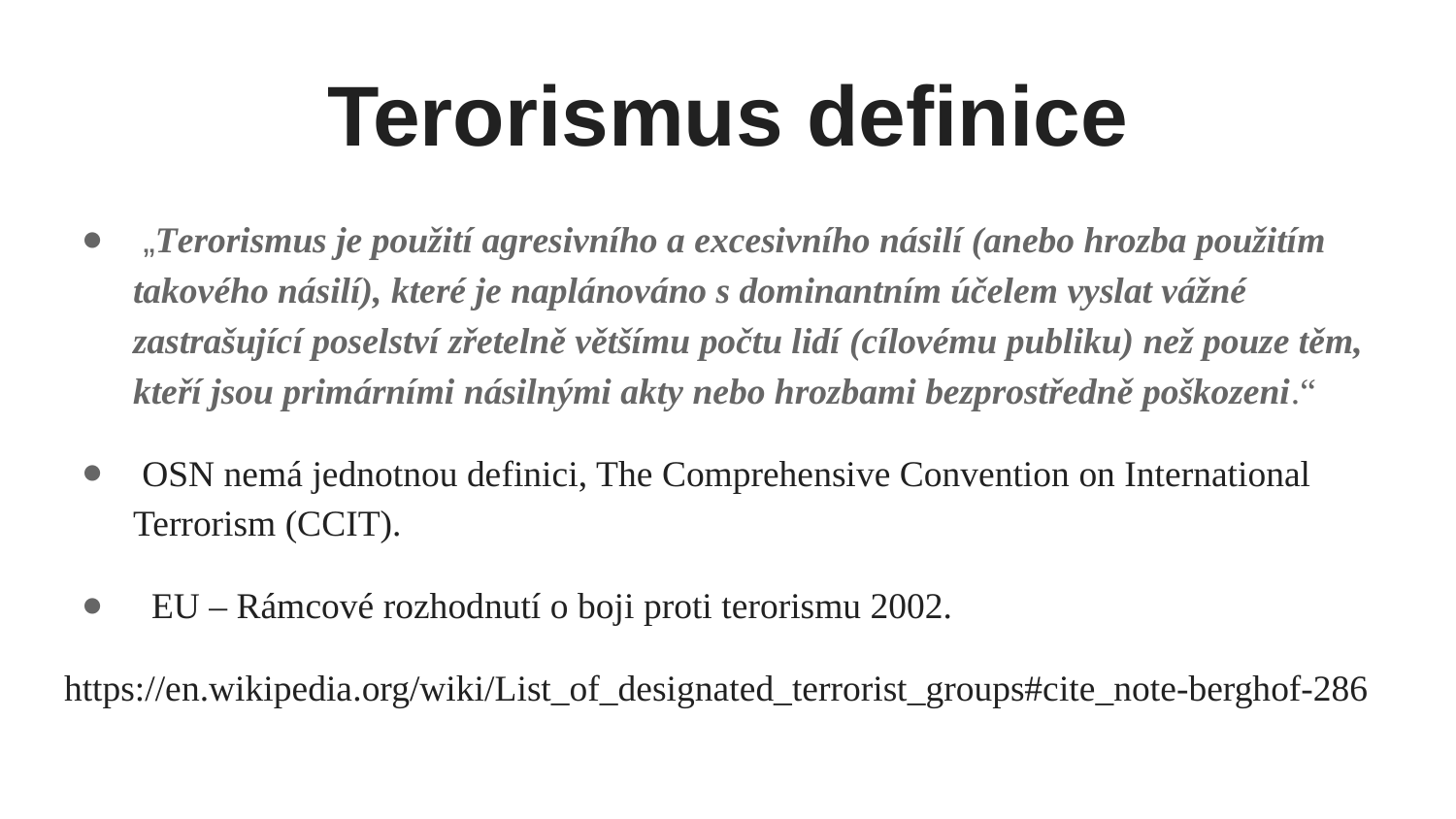

# Terorismus definice
 „Terorismus je použití agresivního a excesivního násilí (anebo hrozba použitím takového násilí), které je naplánováno s dominantním účelem vyslat vážné zastrašující poselství zřetelně většímu počtu lidí (cílovému publiku) než pouze těm, kteří jsou primárními násilnými akty nebo hrozbami bezprostředně poškozeni.“
 OSN nemá jednotnou definici, The Comprehensive Convention on International Terrorism (CCIT).
  EU – Rámcové rozhodnutí o boji proti terorismu 2002.
https://en.wikipedia.org/wiki/List_of_designated_terrorist_groups#cite_note-berghof-286